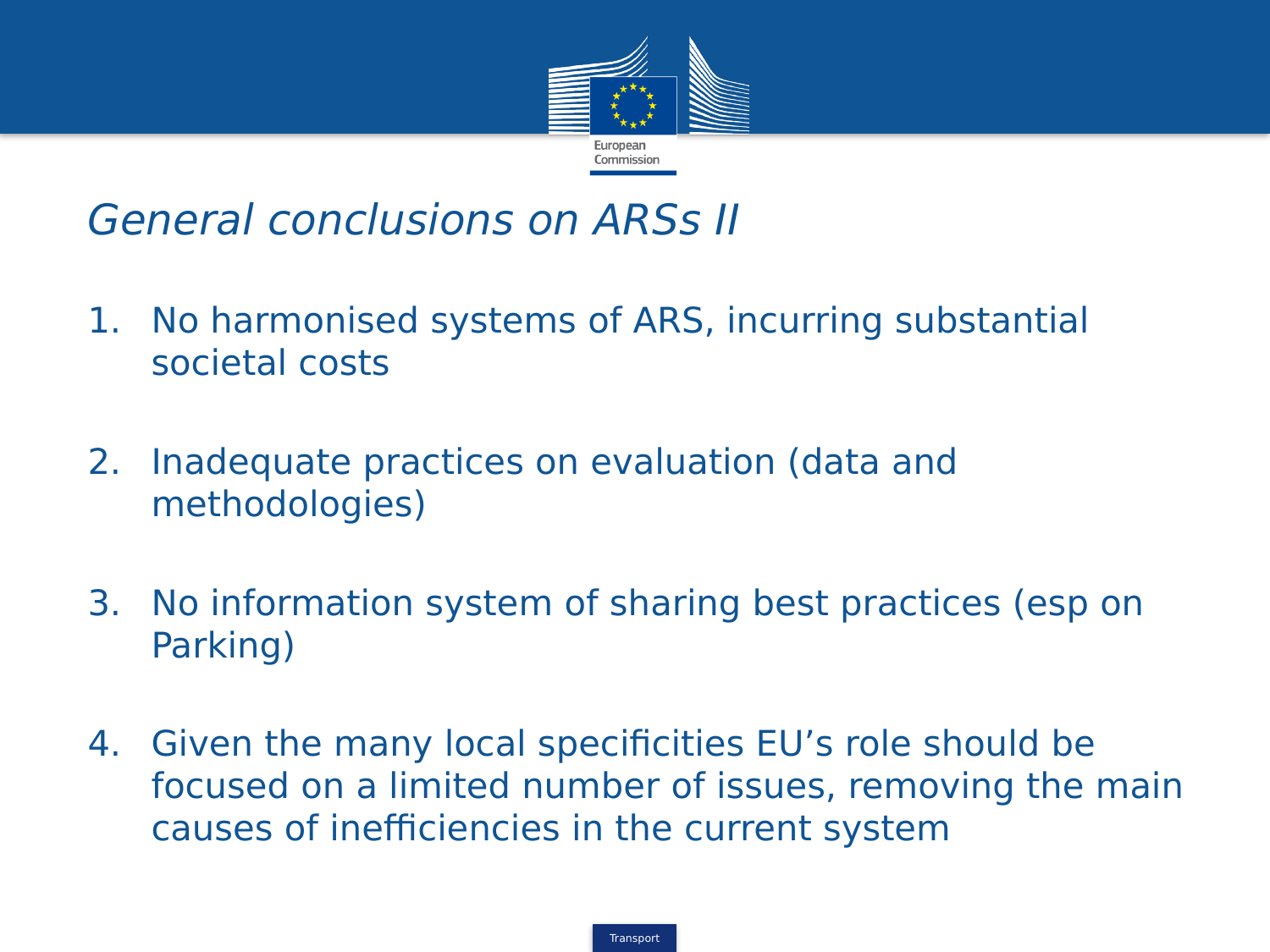

General conclusions on ARSs II

No harmonised systems of ARS, incurring substantial societal costs

Inadequate practices on evaluation (data and methodologies)

No information system of sharing best practices (esp on Parking)

Given the many local specificities EU’s role should be focused on a limited number of issues, removing the main causes of inefficiencies in the current system